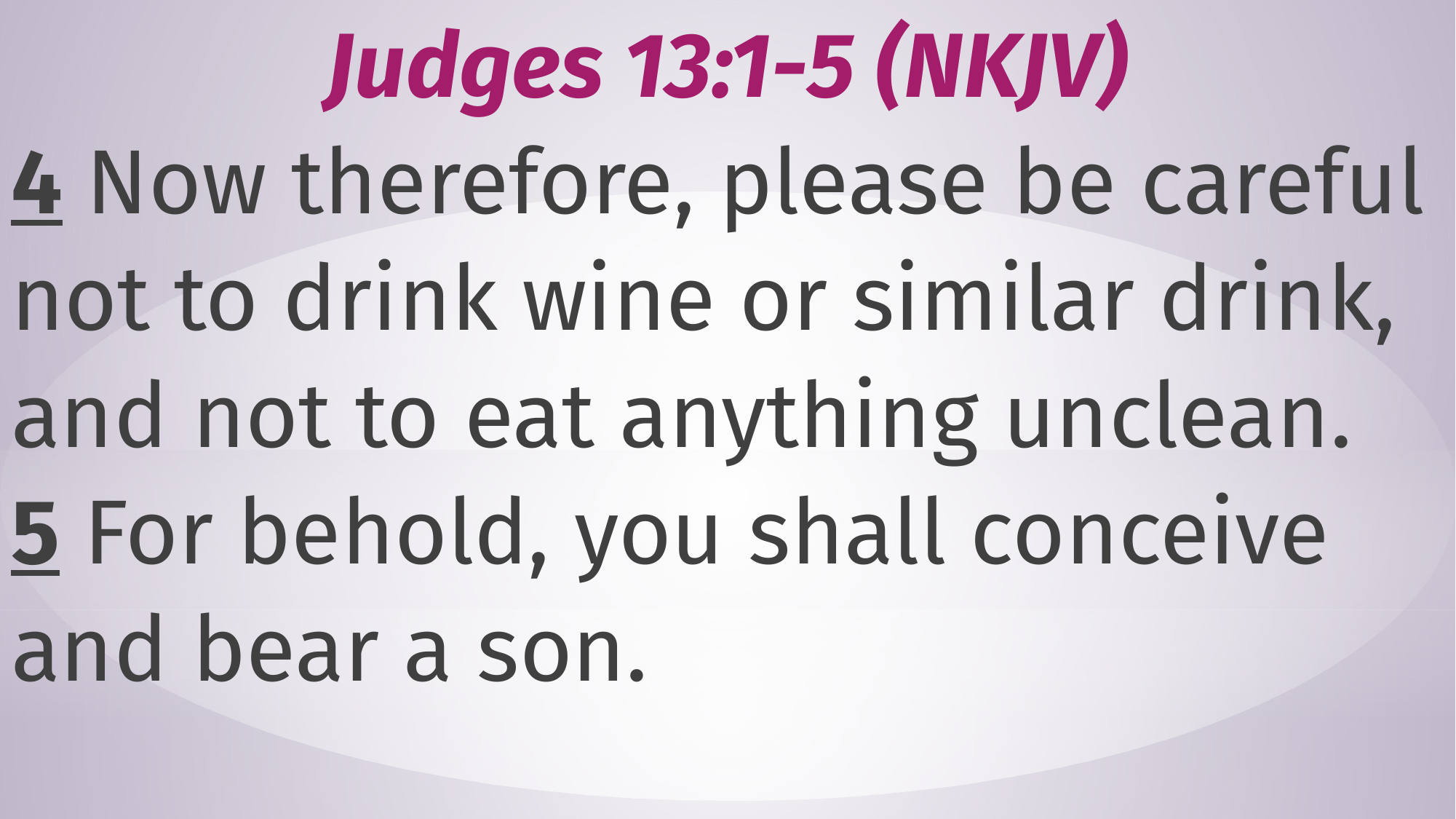

# Judges 13:1-5 (NKJV)
4 Now therefore, please be careful not to drink wine or similar drink, and not to eat anything unclean.
5 For behold, you shall conceive and bear a son.